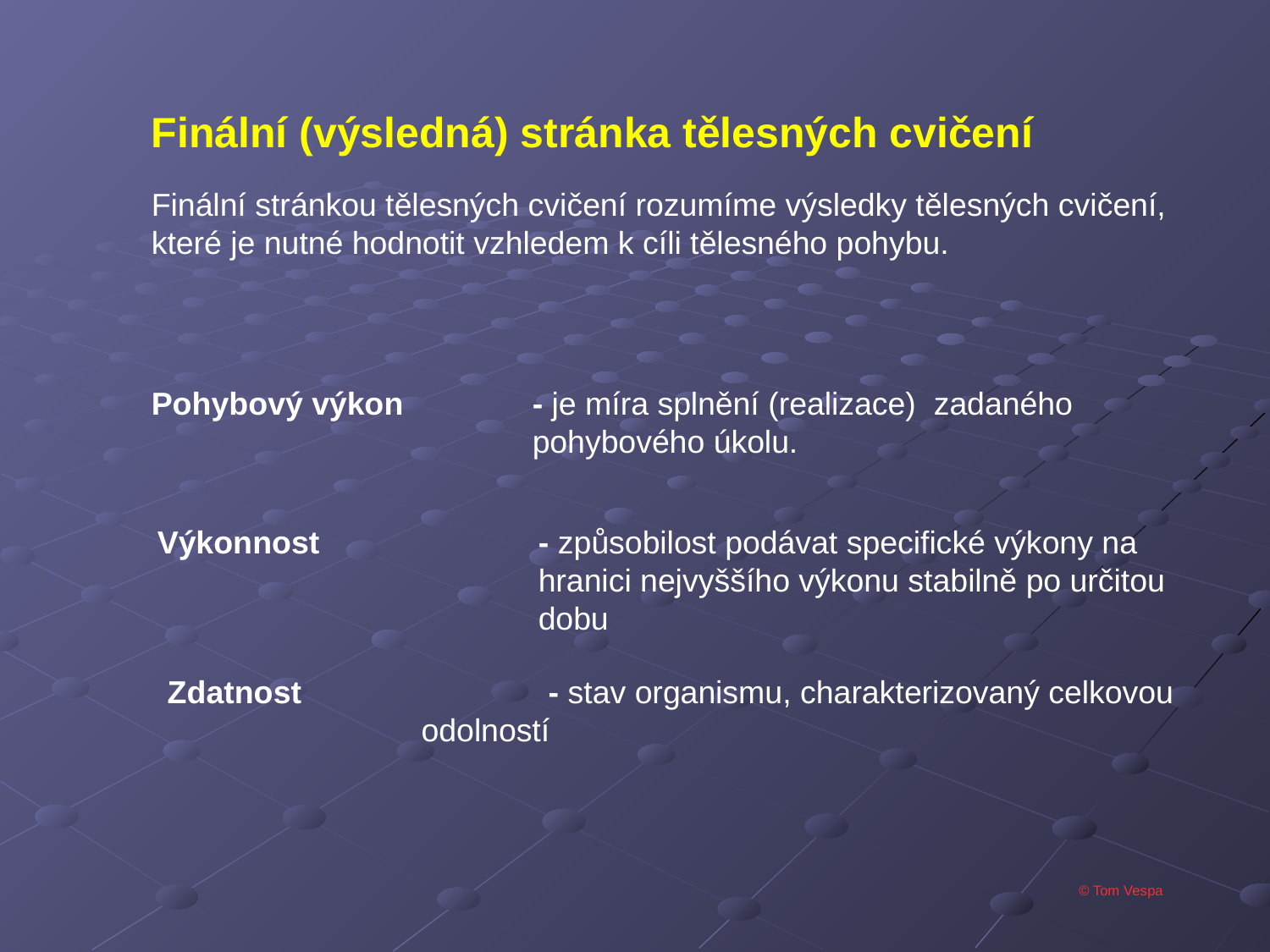

Finální (výsledná) stránka tělesných cvičení
Finální stránkou tělesných cvičení rozumíme výsledky tělesných cvičení, které je nutné hodnotit vzhledem k cíli tělesného pohybu.

Pohybový výkon  	- je míra splnění (realizace)  zadaného 				pohybového úkolu.
Výkonnost 		- způsobilost podávat specifické výkony na 				hranici nejvyššího výkonu stabilně po určitou 			dobu
Zdatnost		- stav organismu, charakterizovaný celkovou 			odolností
© Tom Vespa